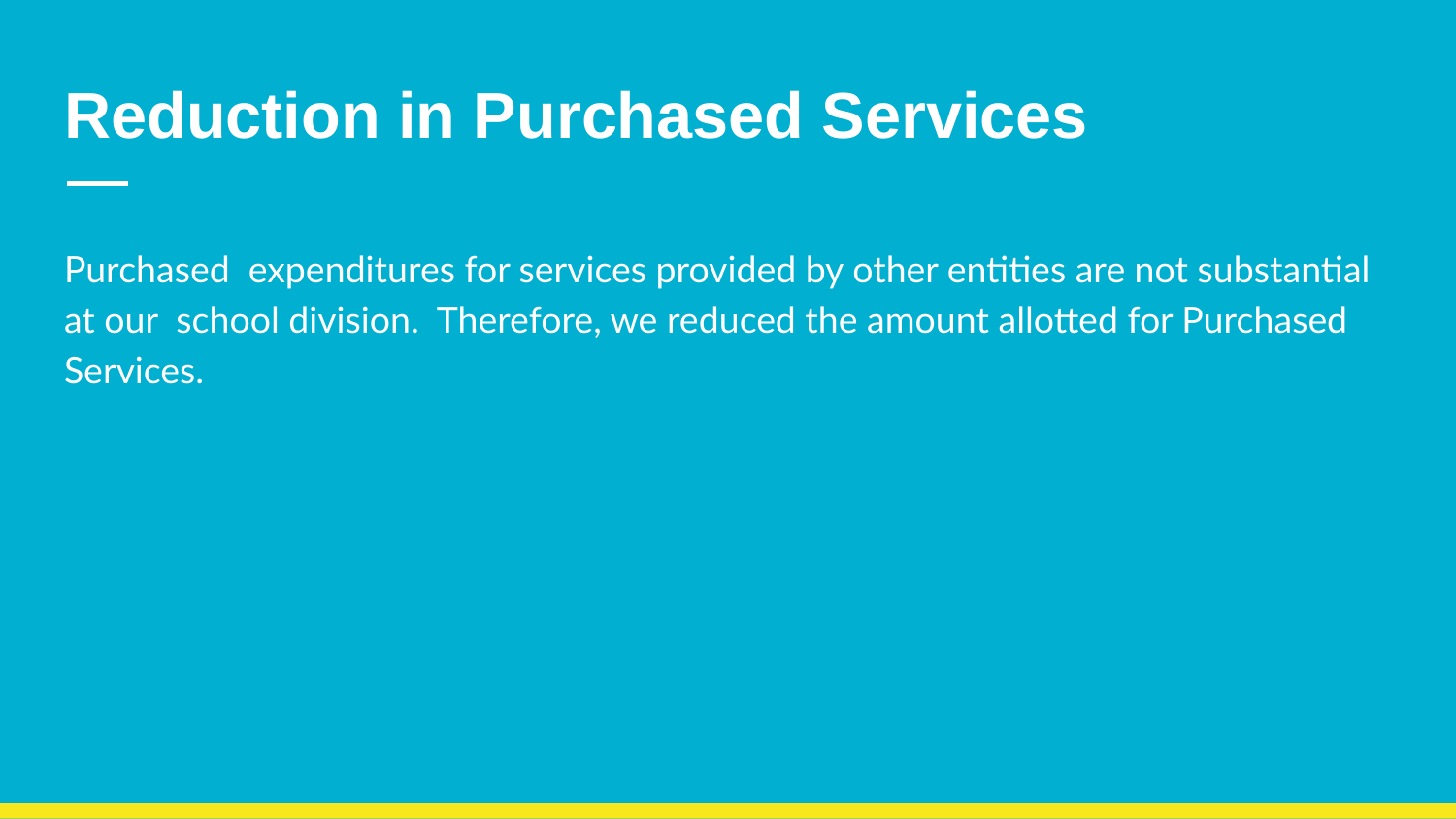

# Reduction in Purchased Services

Purchased  expenditures for services provided by other entities are not substantial at our  school division.  Therefore, we reduced the amount allotted for Purchased Services.